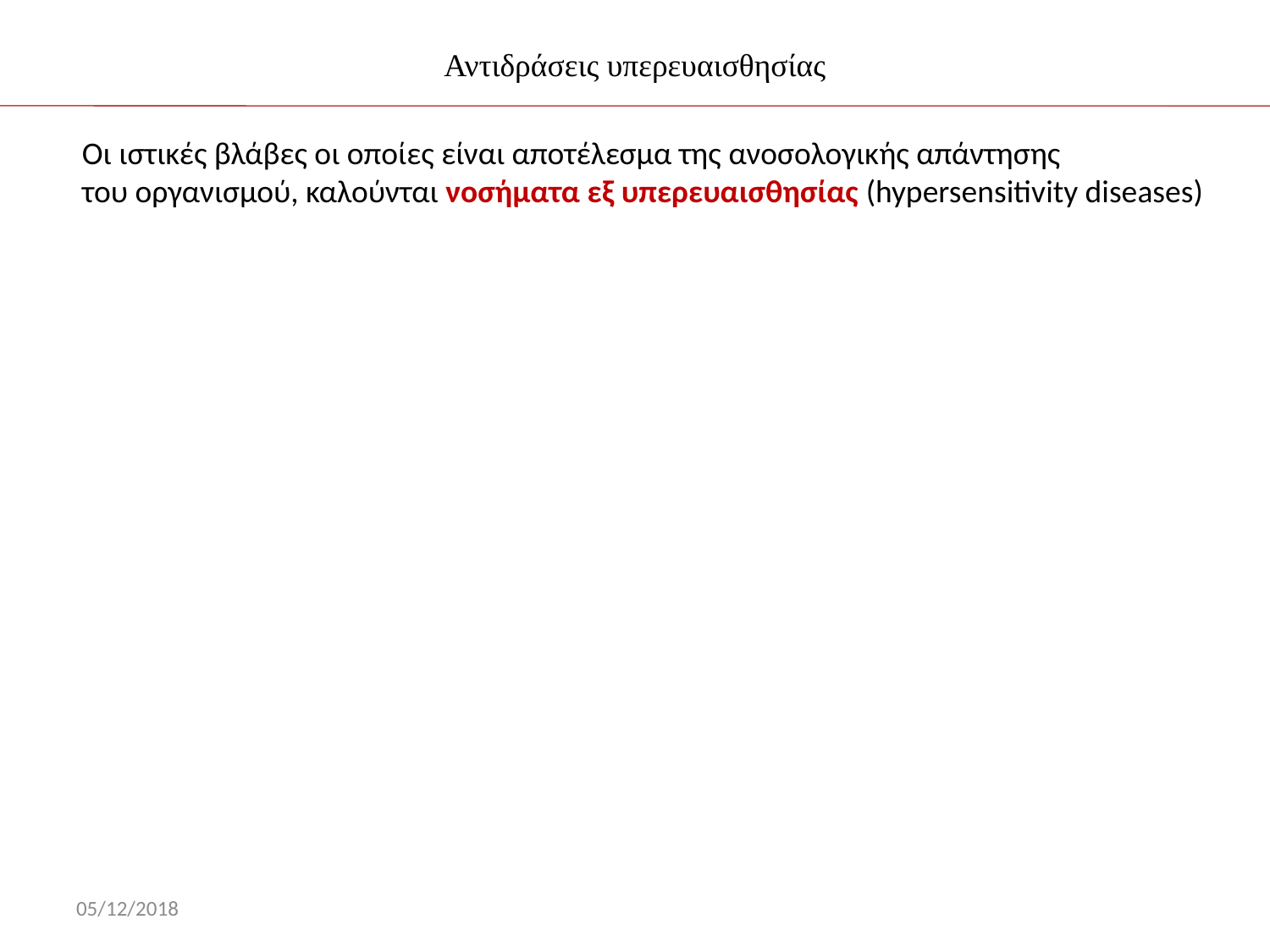

Αντιδράσεις υπερευαισθησίας
Οι ιστικές βλάβες οι οποίες είναι αποτέλεσμα της ανοσολογικής απάντησης
του οργανισμού, καλούνται νοσήματα εξ υπερευαισθησίας (hypersensitivity diseases)
05/12/2018